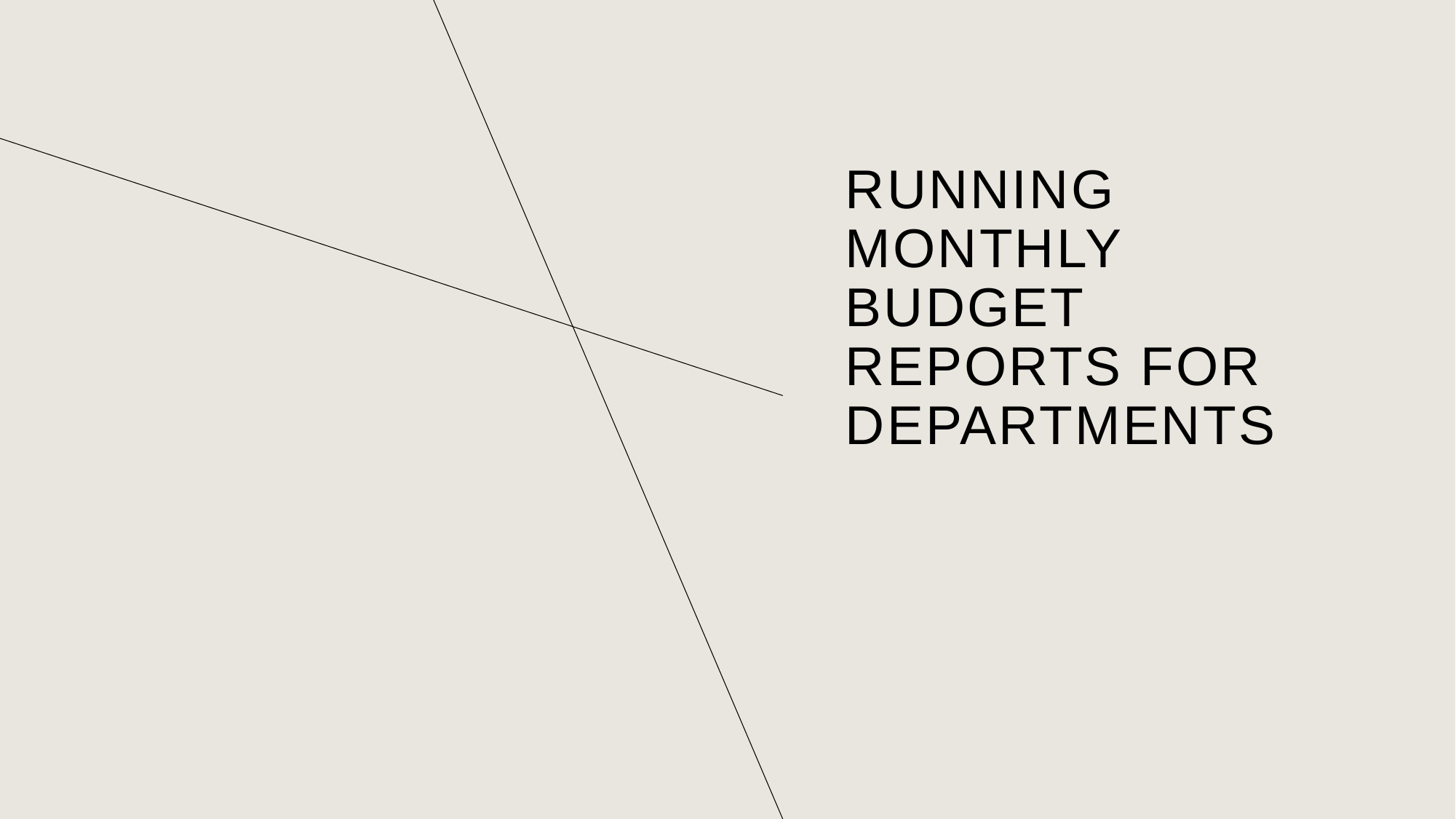

# Running Monthly budget reports for departments